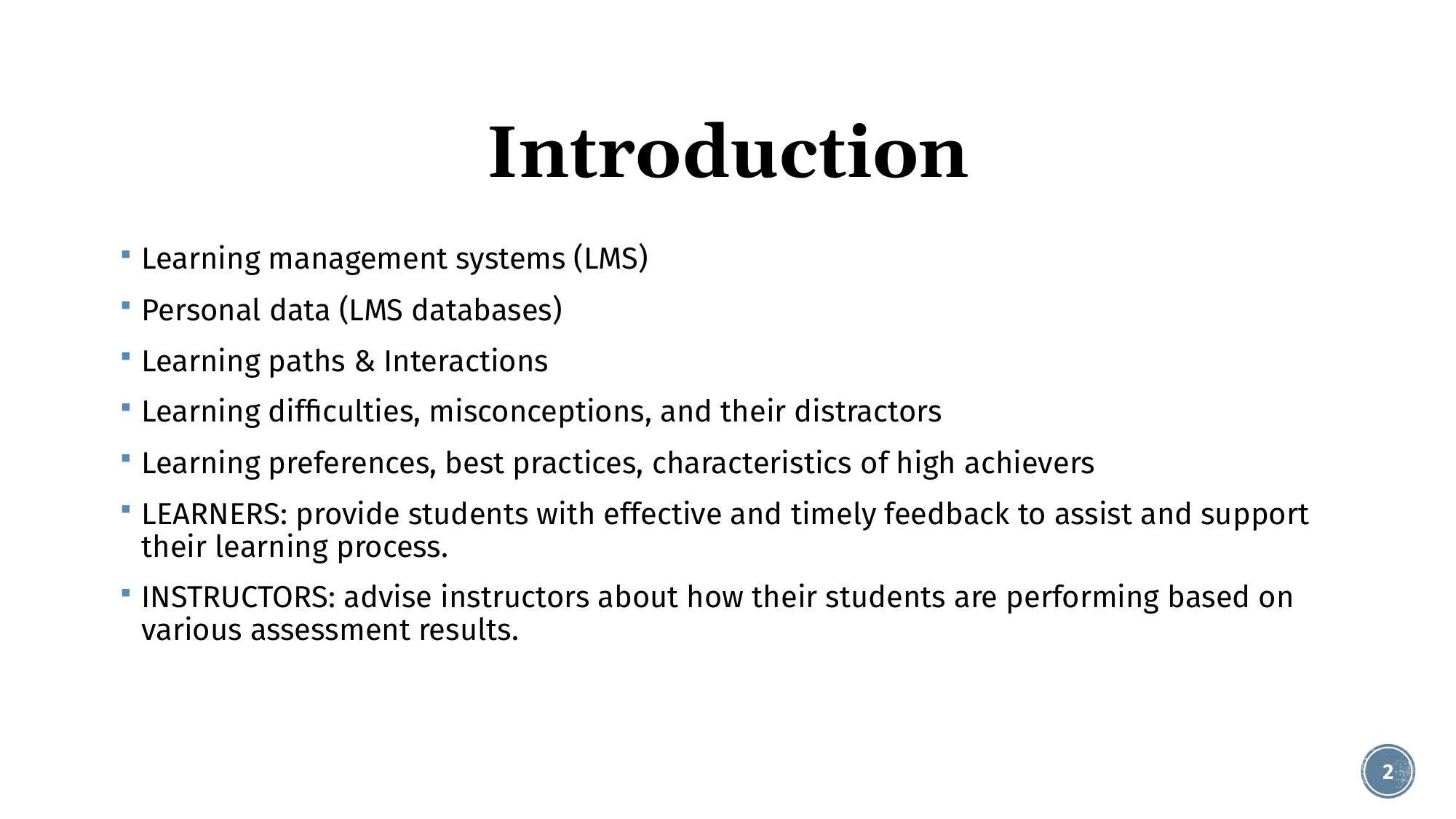

# Introduction
Learning management systems (LMS)
Personal data (LMS databases)
Learning paths & Interactions
Learning difficulties, misconceptions, and their distractors
Learning preferences, best practices, characteristics of high achievers
LEARNERS: provide students with effective and timely feedback to assist and support their learning process.
INSTRUCTORS: advise instructors about how their students are performing based on various assessment results.

2